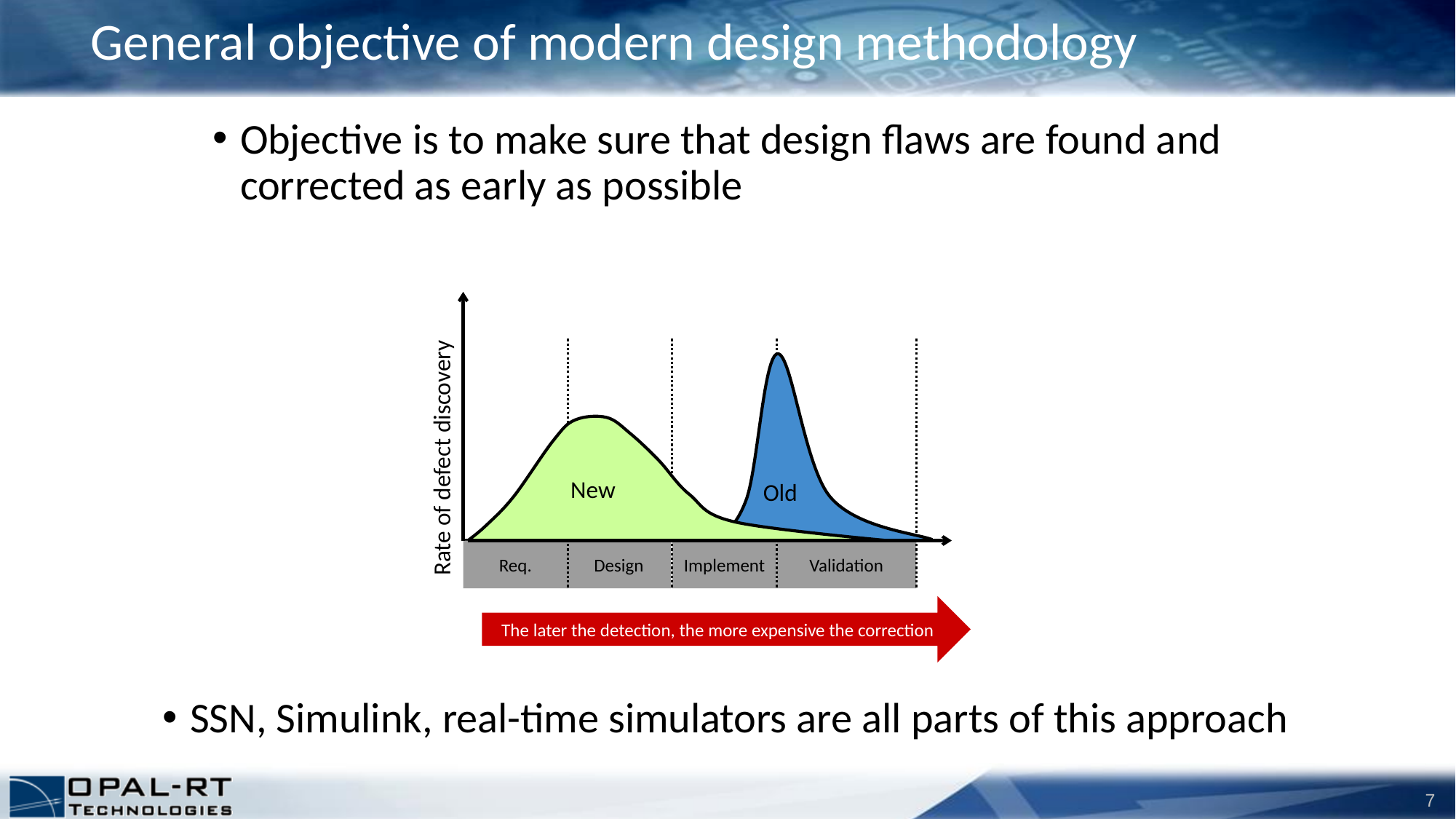

General objective of modern design methodology
Objective is to make sure that design flaws are found and corrected as early as possible
Rate of defect discovery
Req.
Design
Implement
Validation

Old

New
The later the detection, the more expensive the correction
SSN, Simulink, real-time simulators are all parts of this approach